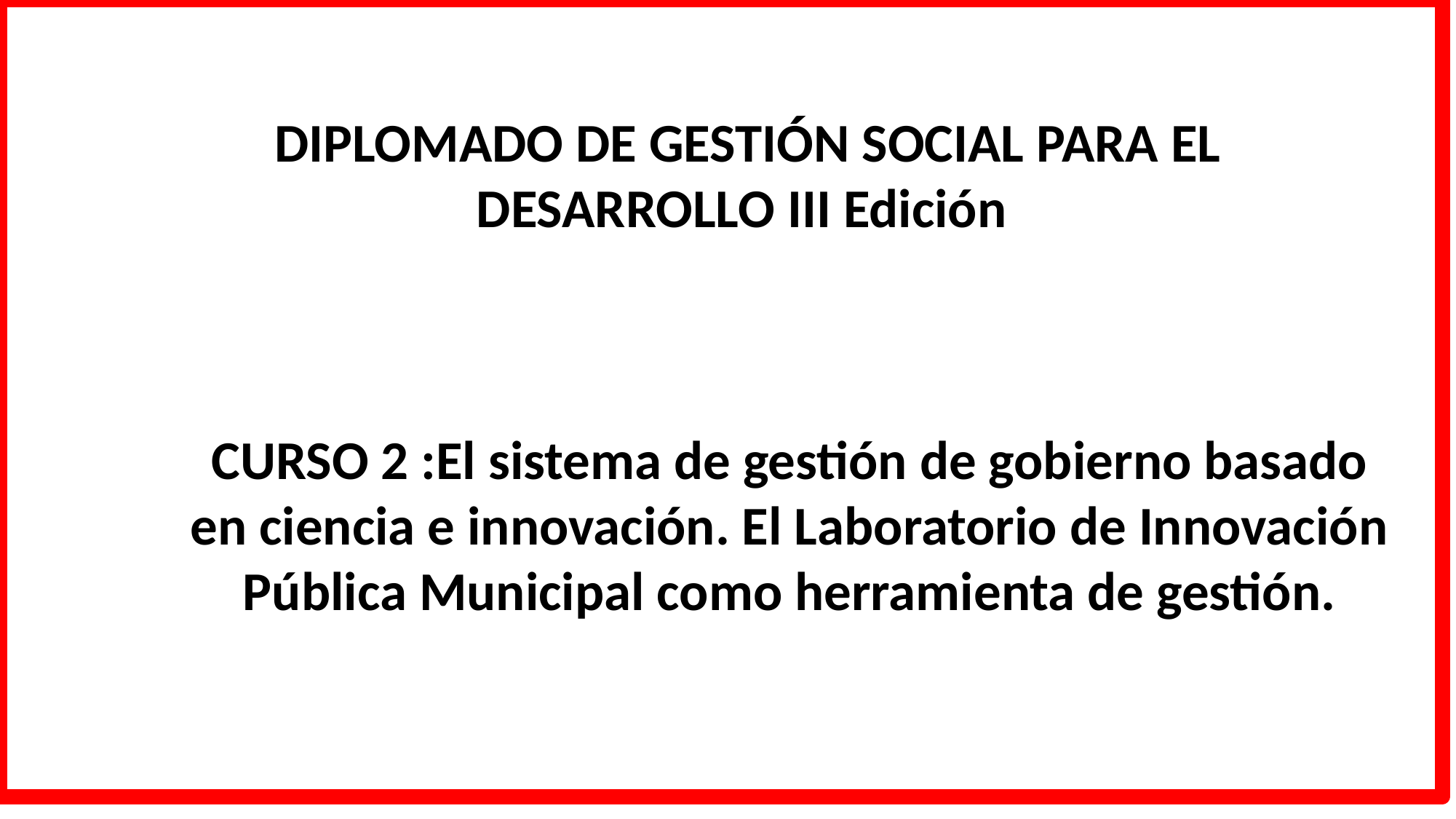

DIPLOMADO DE GESTIÓN SOCIAL PARA EL DESARROLLO III Edición
CURSO 2 :El sistema de gestión de gobierno basado en ciencia e innovación. El Laboratorio de Innovación Pública Municipal como herramienta de gestión.